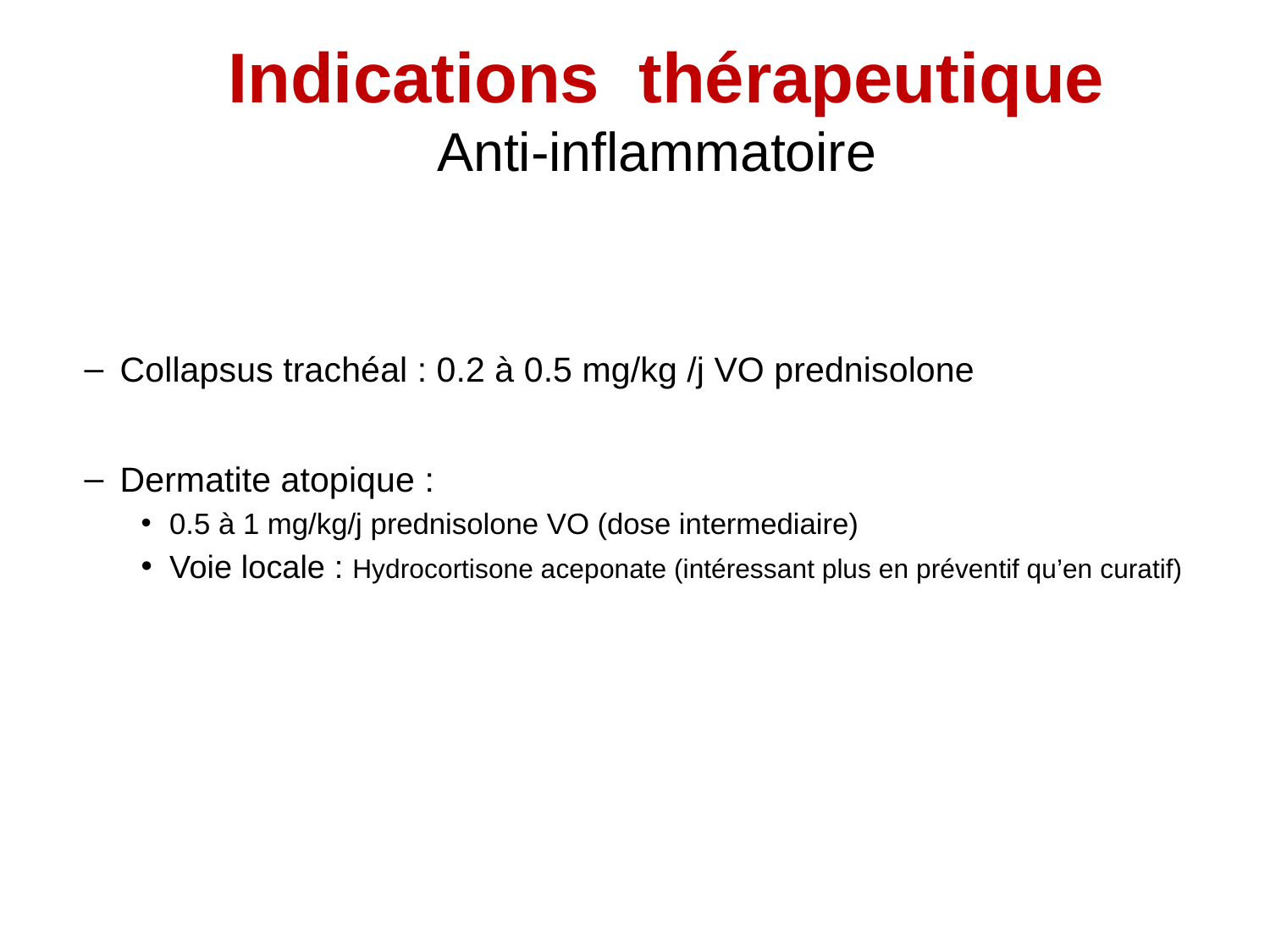

Indications  thérapeutique
Anti-inflammatoire

Collapsus trachéal : 0.2 à 0.5 mg/kg /j VO prednisolone

Dermatite atopique :
0.5 à 1 mg/kg/j prednisolone VO (dose intermediaire)
Voie locale : Hydrocortisone aceponate (intéressant plus en préventif qu’en curatif)